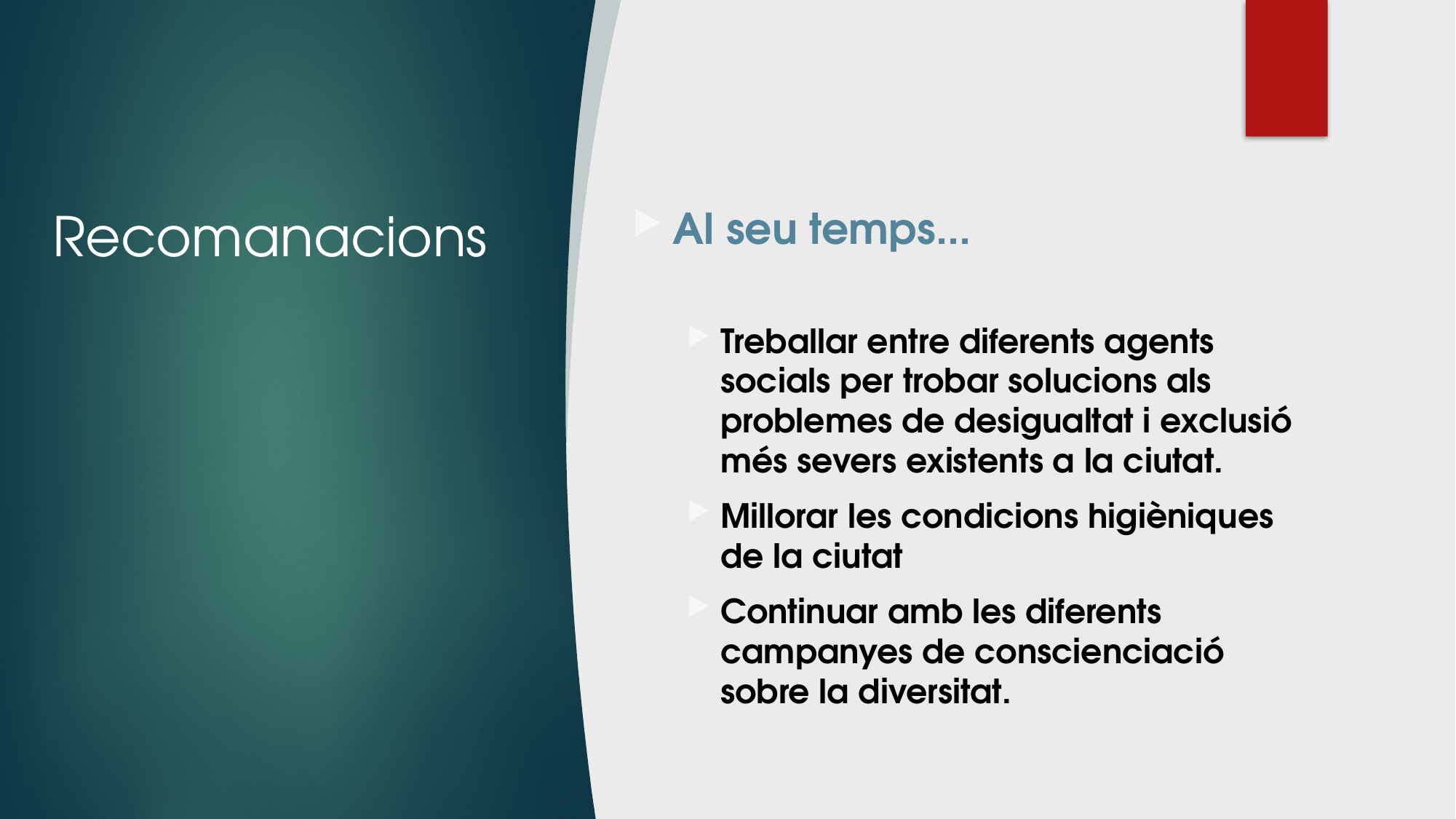

# Recomanacions
Al seu temps...

Treballar entre diferents agents socials per trobar solucions als problemes de desigualtat i exclusió més severs existents a la ciutat.
Millorar les condicions higièniques de la ciutat
Continuar amb les diferents campanyes de conscienciació sobre la diversitat.